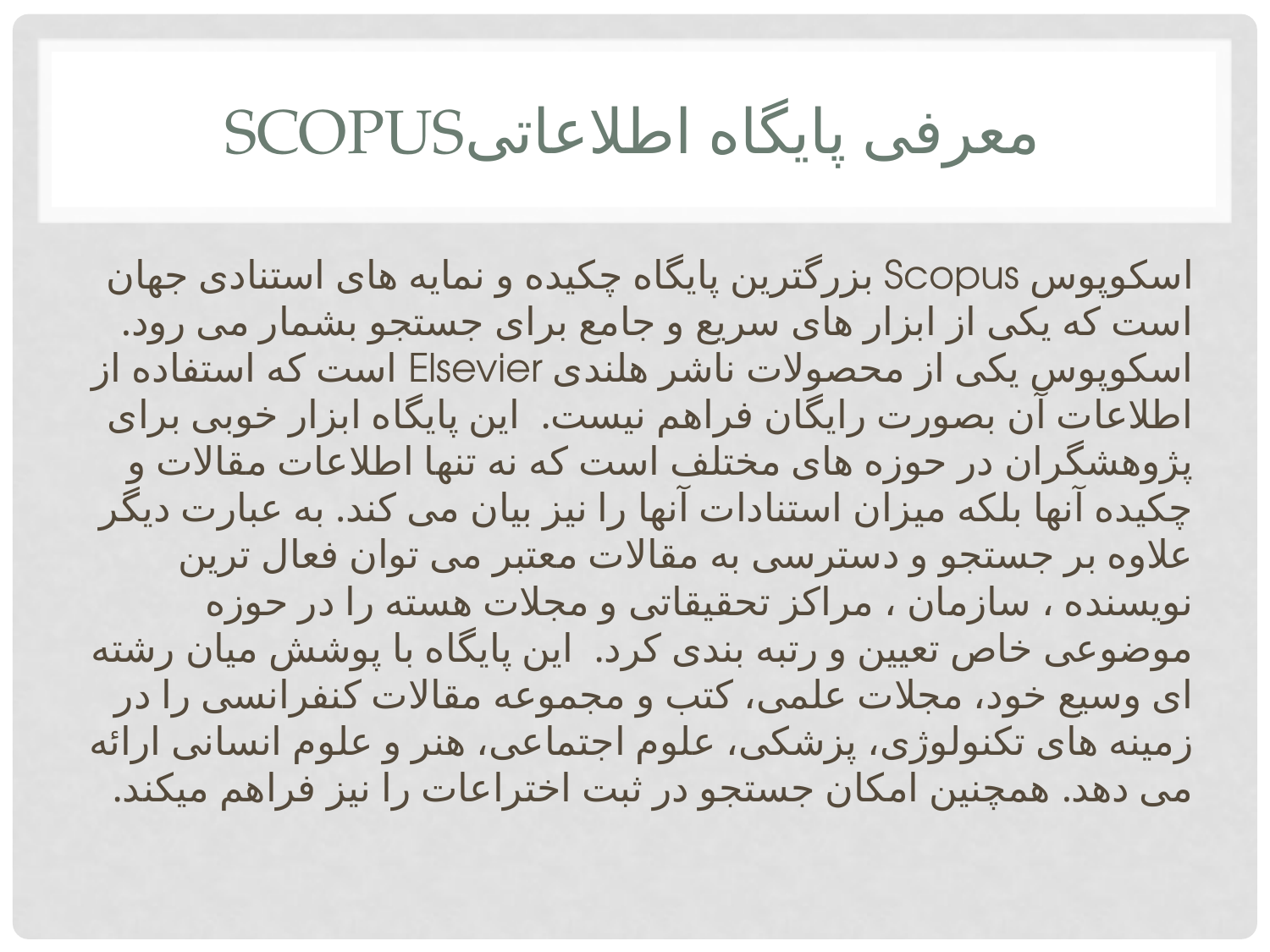

# معرفی پایگاه اطلاعاتیScopus
اسکوپوس Scopus بزرگترین پایگاه چکیده و نمایه های استنادی جهان است که یکی از ابزار های سریع و جامع برای جستجو بشمار می رود. اسکوپوس یکی از محصولات ناشر هلندی Elsevier است که استفاده از اطلاعات آن بصورت رایگان فراهم نیست.  این پایگاه ابزار خوبی برای پژوهشگران در حوزه های مختلف است که نه تنها اطلاعات مقالات و چکیده آنها بلکه میزان استنادات آنها را نیز بیان می کند. به عبارت دیگر علاوه بر جستجو و دسترسی به مقالات معتبر می توان فعال ترین نویسنده ، سازمان ، مراکز تحقیقاتی و مجلات هسته را در حوزه موضوعی خاص تعیین و رتبه بندی کرد.  این پایگاه با پوشش میان رشته ای وسیع خود، مجلات علمی، کتب و مجموعه مقالات کنفرانسی را در زمینه های تکنولوژی، پزشکی، علوم اجتماعی، هنر و علوم انسانی ارائه می دهد. همچنین امکان جستجو در ثبت اختراعات را نیز فراهم میکند.